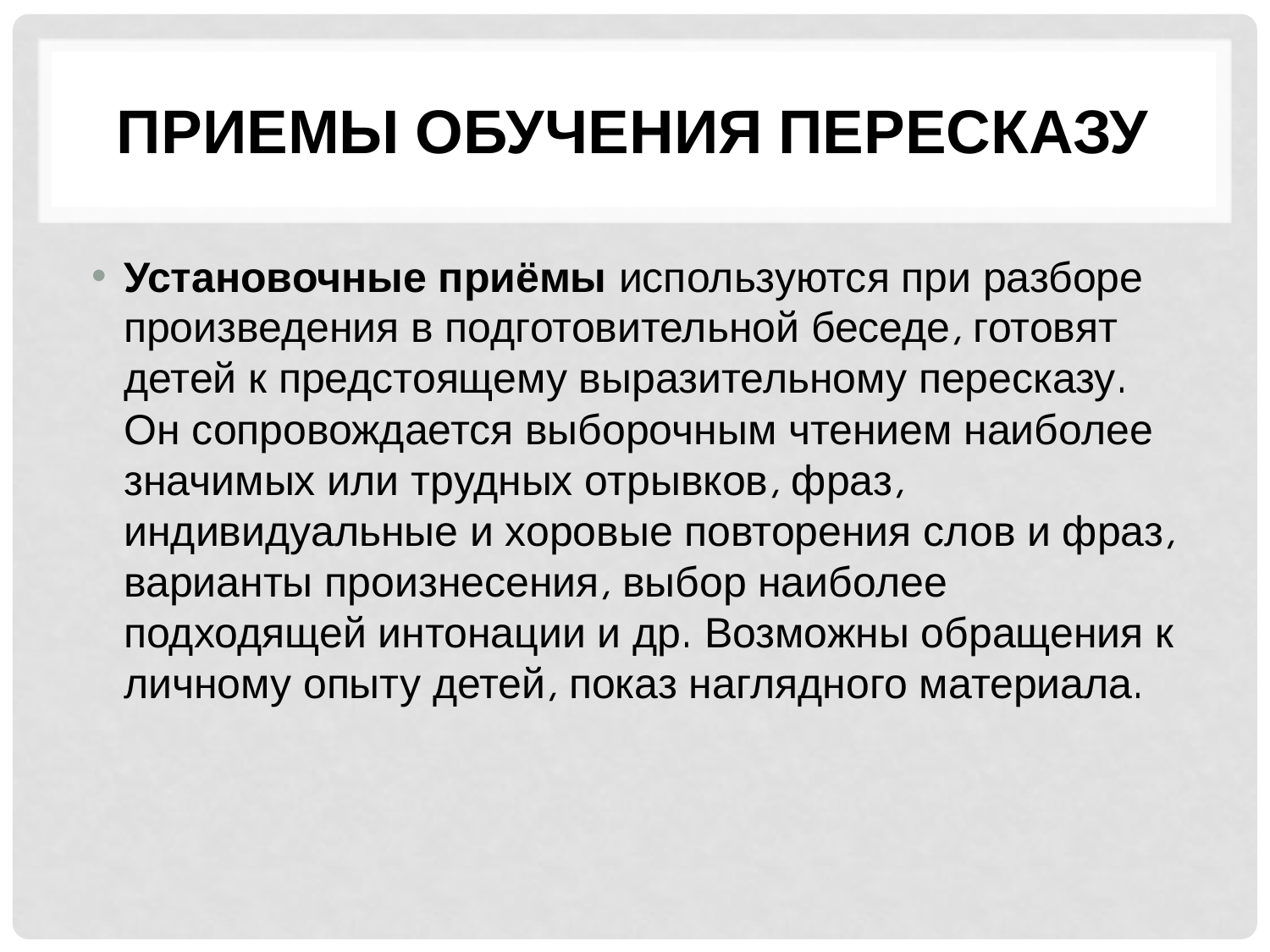

# Приемы обучения пересказу
Установочные приёмы используются при разборе произведения в подготовительной беседе, готовят детей к предстоящему выразительному пересказу. Он сопровождается выборочным чтением наиболее значимых или трудных отрывков, фраз, индивидуальные и хоровые повторения слов и фраз, варианты произнесения, выбор наиболее подходящей интонации и др. Возможны обращения к личному опыту детей, показ наглядного материала.